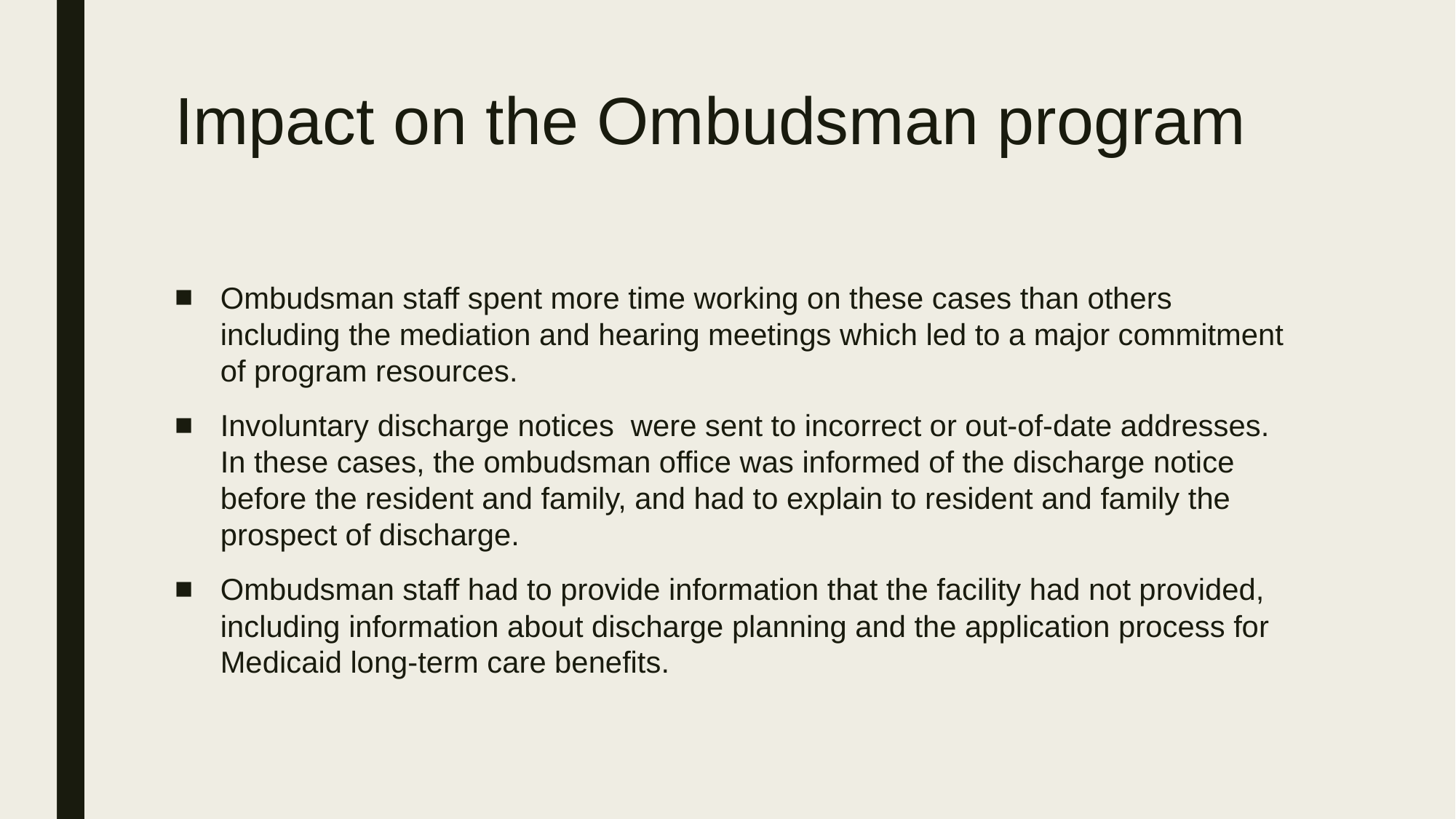

# Impact on the Ombudsman program
Ombudsman staff spent more time working on these cases than others including the mediation and hearing meetings which led to a major commitment of program resources.
Involuntary discharge notices  were sent to incorrect or out-of-date addresses.  In these cases, the ombudsman office was informed of the discharge notice before the resident and family, and had to explain to resident and family the prospect of discharge.
Ombudsman staff had to provide information that the facility had not provided, including information about discharge planning and the application process for Medicaid long-term care benefits.